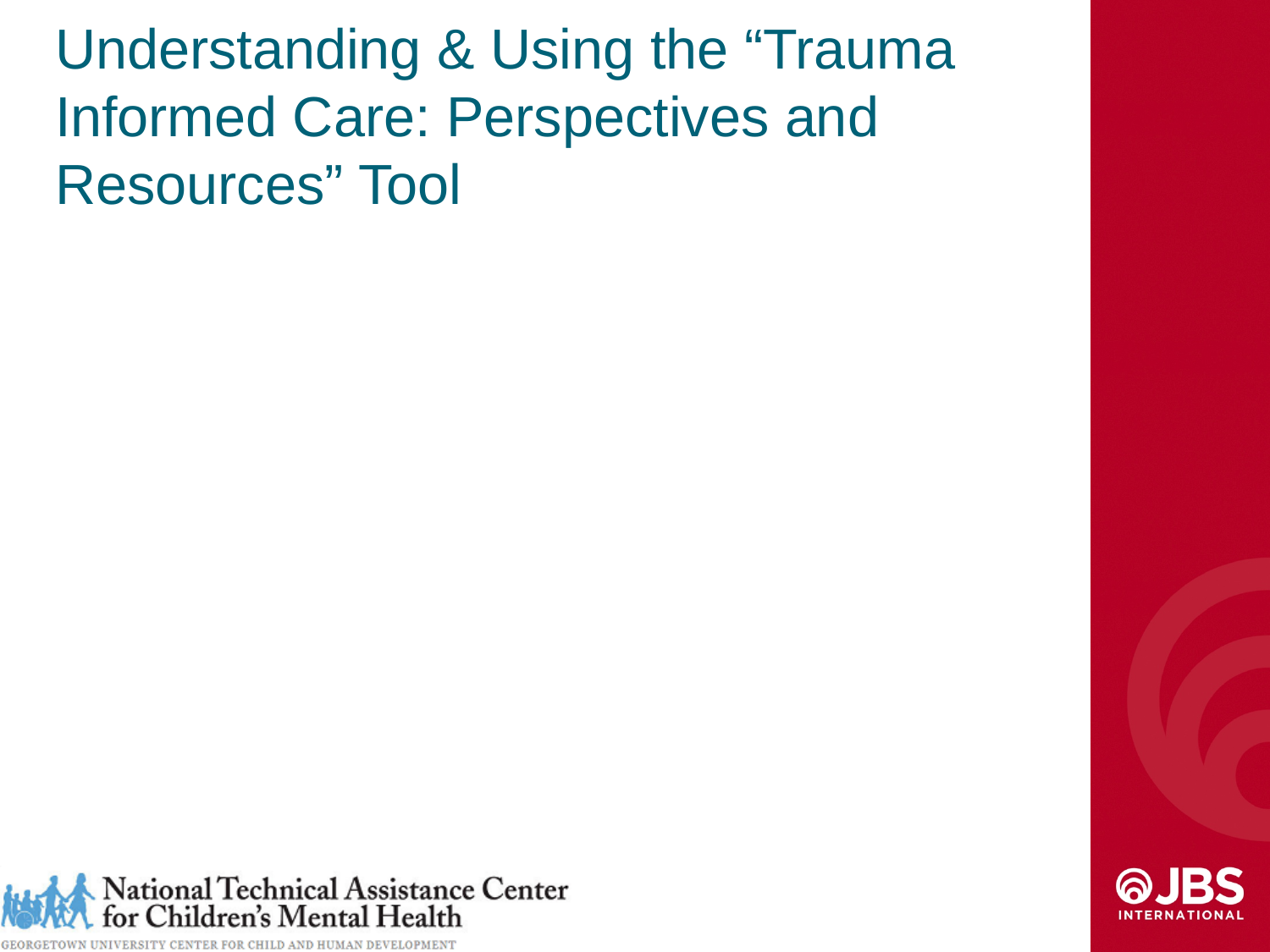

# Understanding & Using the “Trauma Informed Care: Perspectives and Resources” Tool